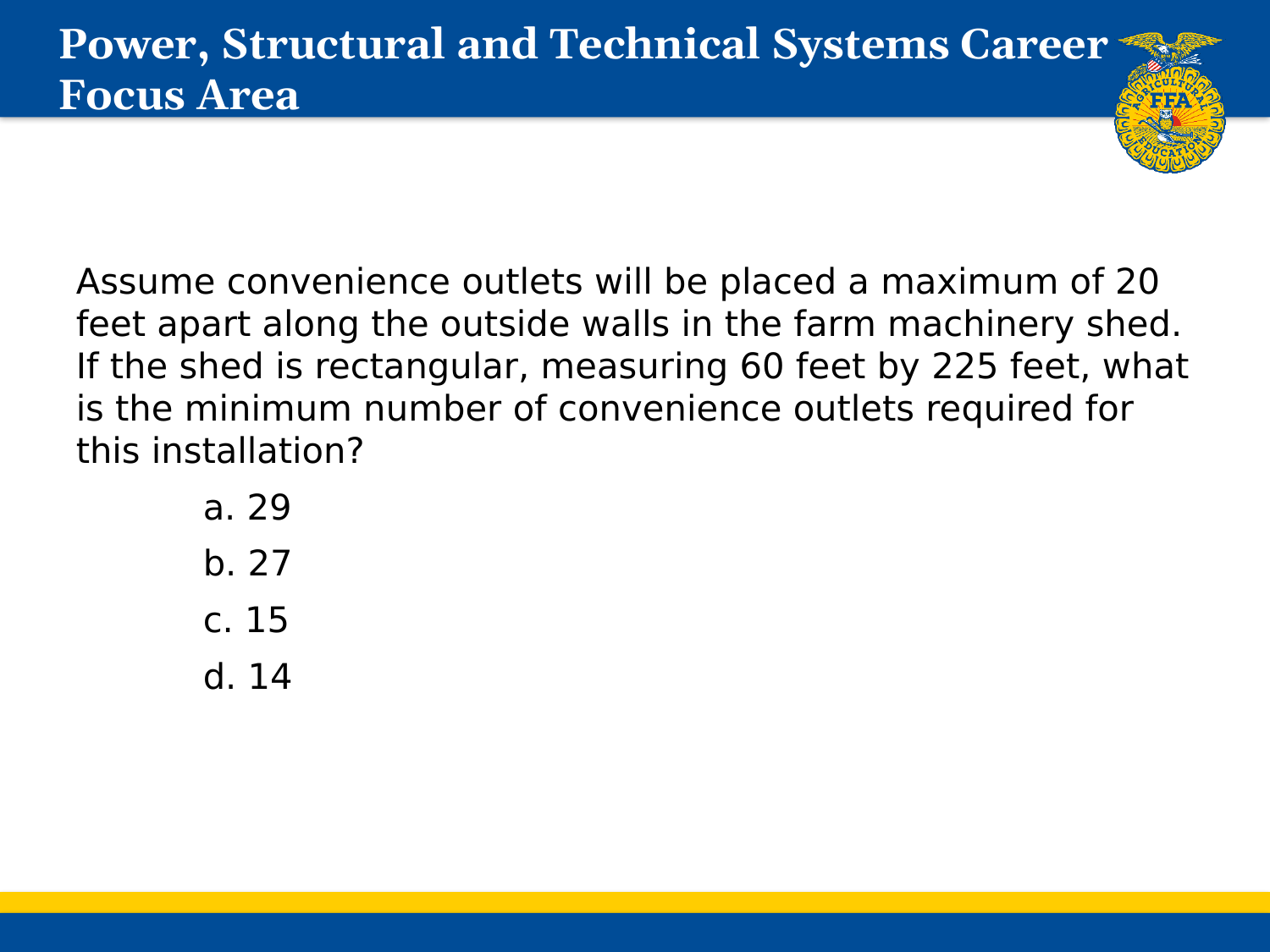

# Power, Structural and Technical Systems Career Focus Area
Assume convenience outlets will be placed a maximum of 20 feet apart along the outside walls in the farm machinery shed. If the shed is rectangular, measuring 60 feet by 225 feet, what is the minimum number of convenience outlets required for this installation?
	a. 29
	b. 27
	c. 15
	d. 14